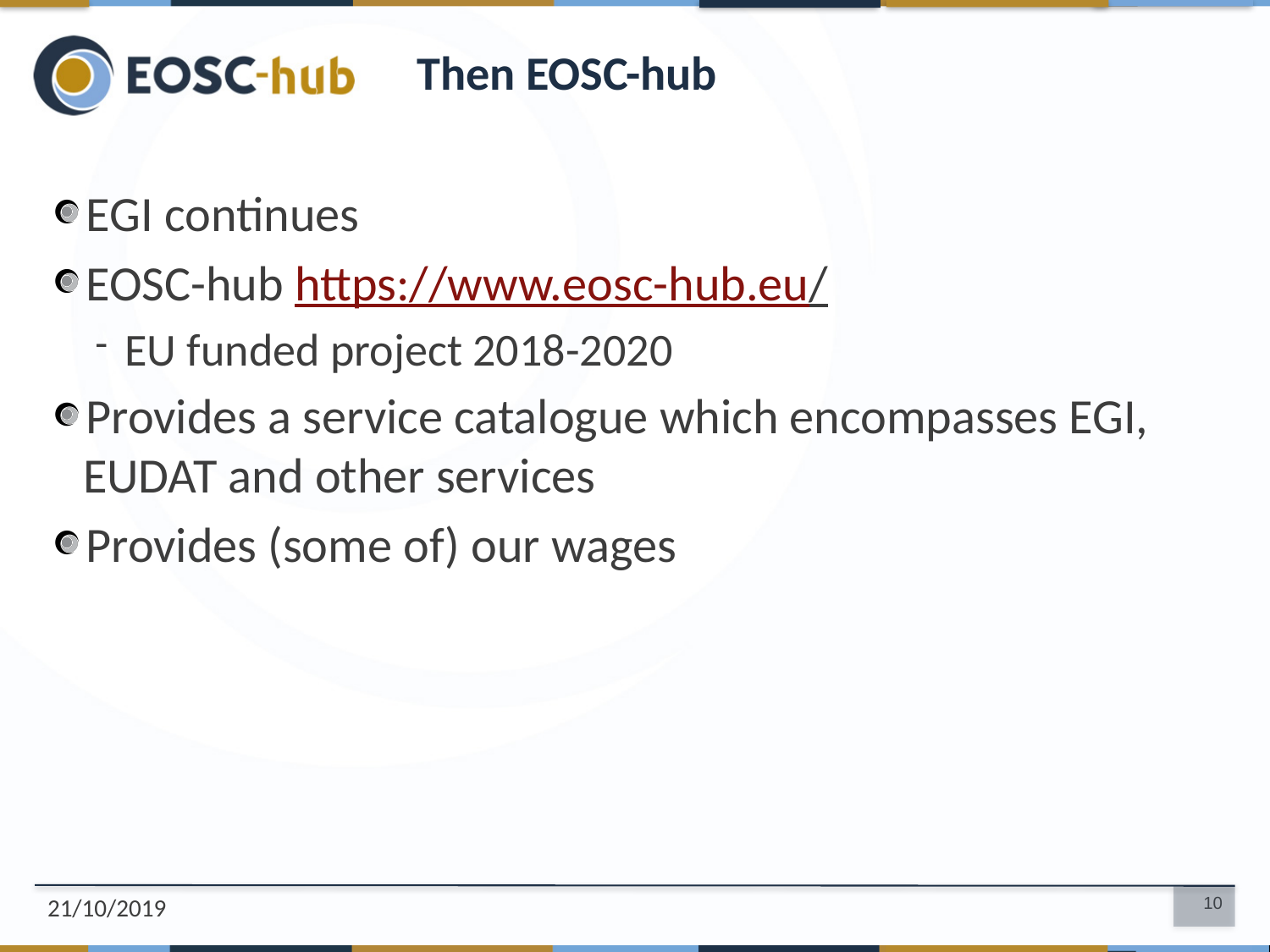

# Then EOSC-hub
EGI continues
EOSC-hub https://www.eosc-hub.eu/
EU funded project 2018-2020
Provides a service catalogue which encompasses EGI, EUDAT and other services
Provides (some of) our wages

21/10/2019
10